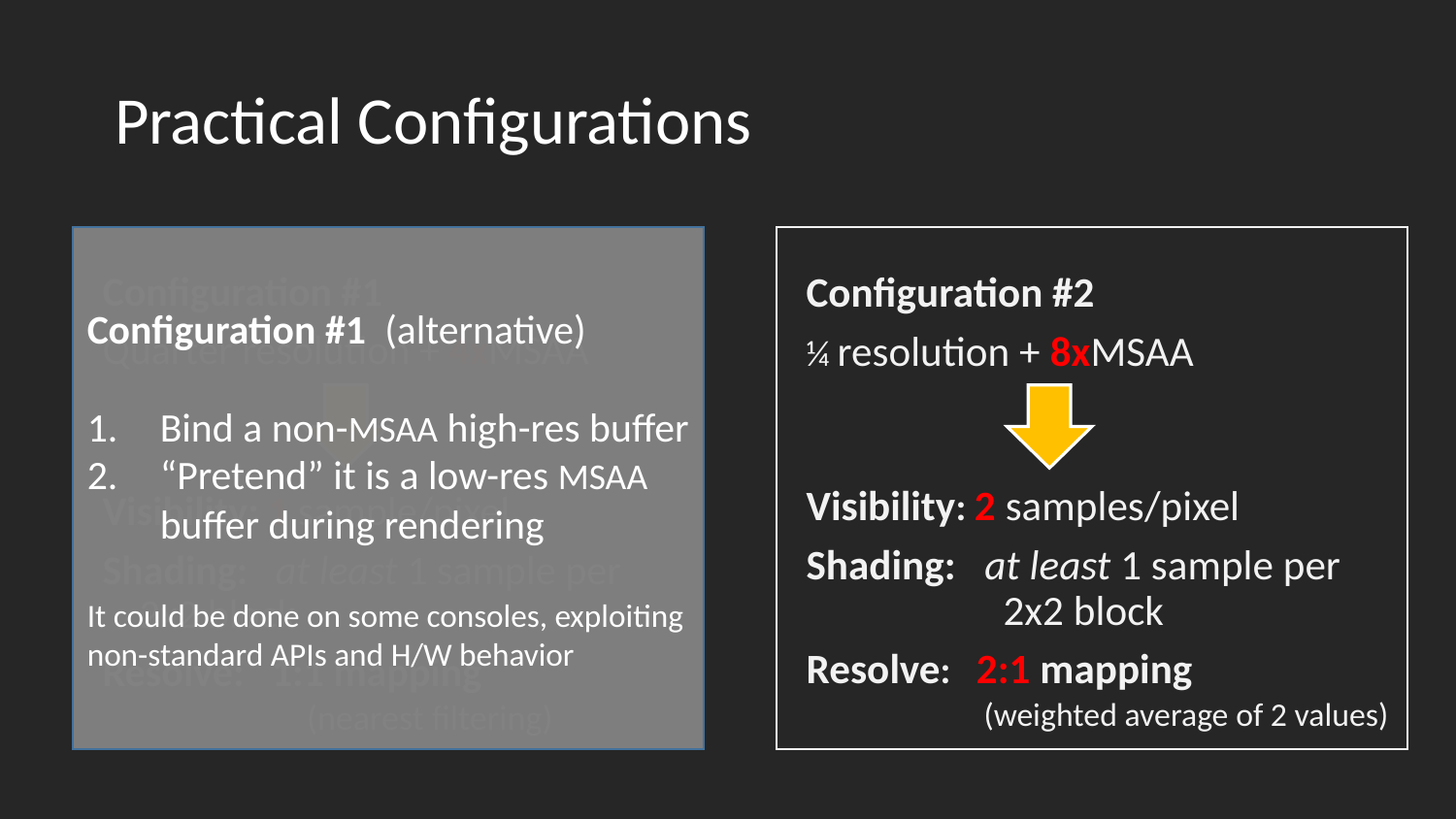

# Practical Configurations

Configuration #1  (alternative)

Bind a non-MSAA high-res buffer
“Pretend” it is a low-res MSAA buffer during rendering
It could be done on some consoles, exploiting non-standard APIs and H/W behavior

Configuration #1
Quarter resolution + 4xMSAA

Visibility: 1 sample/pixel
Shading:   at least 1 sample per 	       2x2 block
Resolve:   1:1 mapping
	       (nearest filtering)
Configuration #2
¼ resolution + 8xMSAA

Visibility: 2 samples/pixel
Shading:   at least 1 sample per 	       2x2 block
Resolve:   2:1 mapping
	      (weighted average of 2 values)